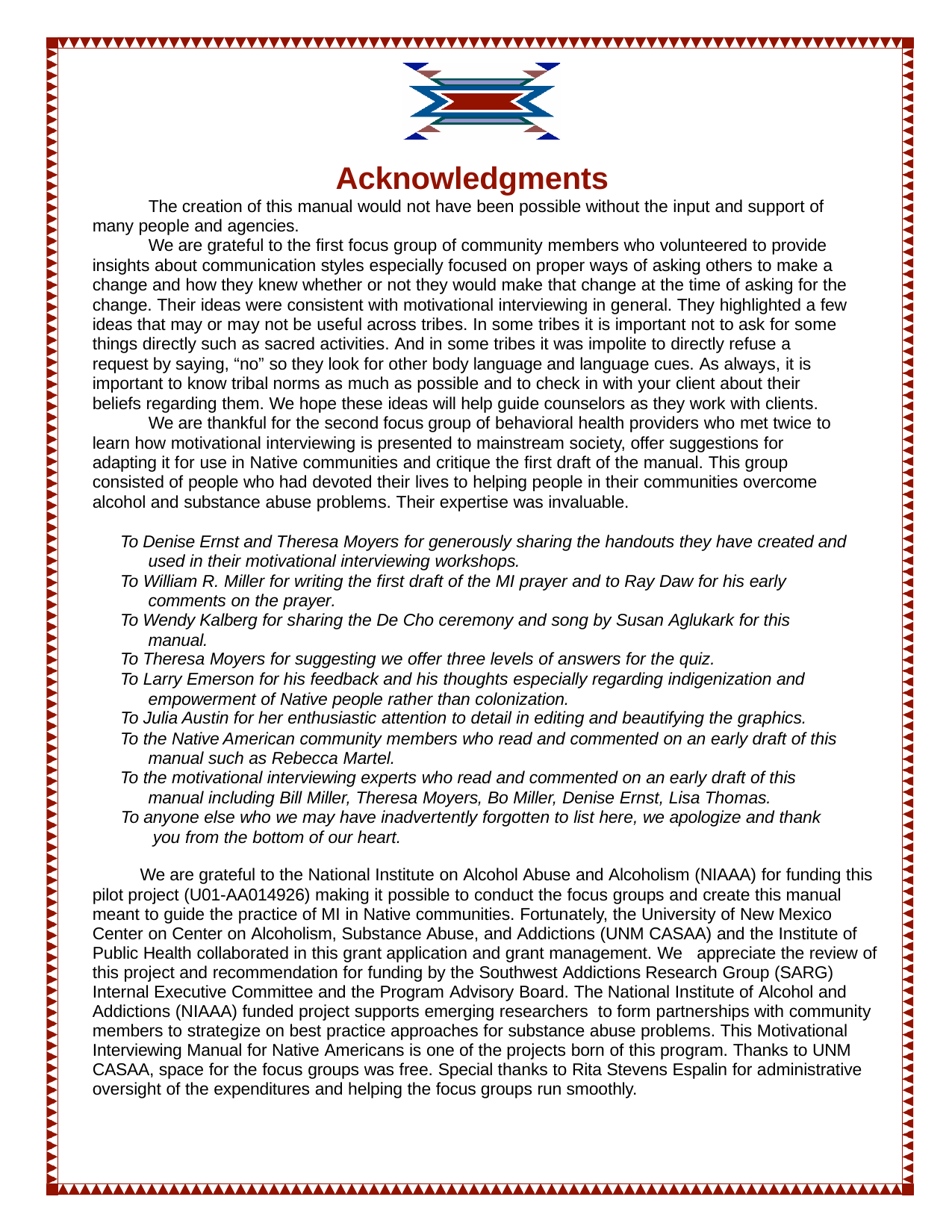

# Acknowledgments
The creation of this manual would not have been possible without the input and support of many people and agencies.
We are grateful to the first focus group of community members who volunteered to provide insights about communication styles especially focused on proper ways of asking others to make a change and how they knew whether or not they would make that change at the time of asking for the change. Their ideas were consistent with motivational interviewing in general. They highlighted a few
ideas that may or may not be useful across tribes. In some tribes it is important not to ask for some things directly such as sacred activities. And in some tribes it was impolite to directly refuse a
request by saying, “no” so they look for other body language and language cues. As always, it is important to know tribal norms as much as possible and to check in with your client about their beliefs regarding them. We hope these ideas will help guide counselors as they work with clients.
We are thankful for the second focus group of behavioral health providers who met twice to learn how motivational interviewing is presented to mainstream society, offer suggestions for
adapting it for use in Native communities and critique the first draft of the manual. This group consisted of people who had devoted their lives to helping people in their communities overcome alcohol and substance abuse problems. Their expertise was invaluable.

To Denise Ernst and Theresa Moyers for generously sharing the handouts they have created and used in their motivational interviewing workshops.
To William R. Miller for writing the first draft of the MI prayer and to Ray Daw for his early comments on the prayer.
To Wendy Kalberg for sharing the De Cho ceremony and song by Susan Aglukark for this manual.
To Theresa Moyers for suggesting we offer three levels of answers for the quiz.
To Larry Emerson for his feedback and his thoughts especially regarding indigenization and empowerment of Native people rather than colonization.
To Julia Austin for her enthusiastic attention to detail in editing and beautifying the graphics.
To the Native American community members who read and commented on an early draft of this manual such as Rebecca Martel.
To the motivational interviewing experts who read and commented on an early draft of this manual including Bill Miller, Theresa Moyers, Bo Miller, Denise Ernst, Lisa Thomas.
To anyone else who we may have inadvertently forgotten to list here, we apologize and thank you from the bottom of our heart.

We are grateful to the National Institute on Alcohol Abuse and Alcoholism (NIAAA) for funding this pilot project (U01-AA014926) making it possible to conduct the focus groups and create this manual meant to guide the practice of MI in Native communities. Fortunately, the University of New Mexico Center on Center on Alcoholism, Substance Abuse, and Addictions (UNM CASAA) and the Institute of Public Health collaborated in this grant application and grant management. We   appreciate the review of this project and recommendation for funding by the Southwest Addictions Research Group (SARG) Internal Executive Committee and the Program Advisory Board. The National Institute of Alcohol and Addictions (NIAAA) funded project supports emerging researchers  to form partnerships with community members to strategize on best practice approaches for substance abuse problems. This Motivational Interviewing Manual for Native Americans is one of the projects born of this program. Thanks to UNM CASAA, space for the focus groups was free. Special thanks to Rita Stevens Espalin for administrative oversight of the expenditures and helping the focus groups run smoothly.